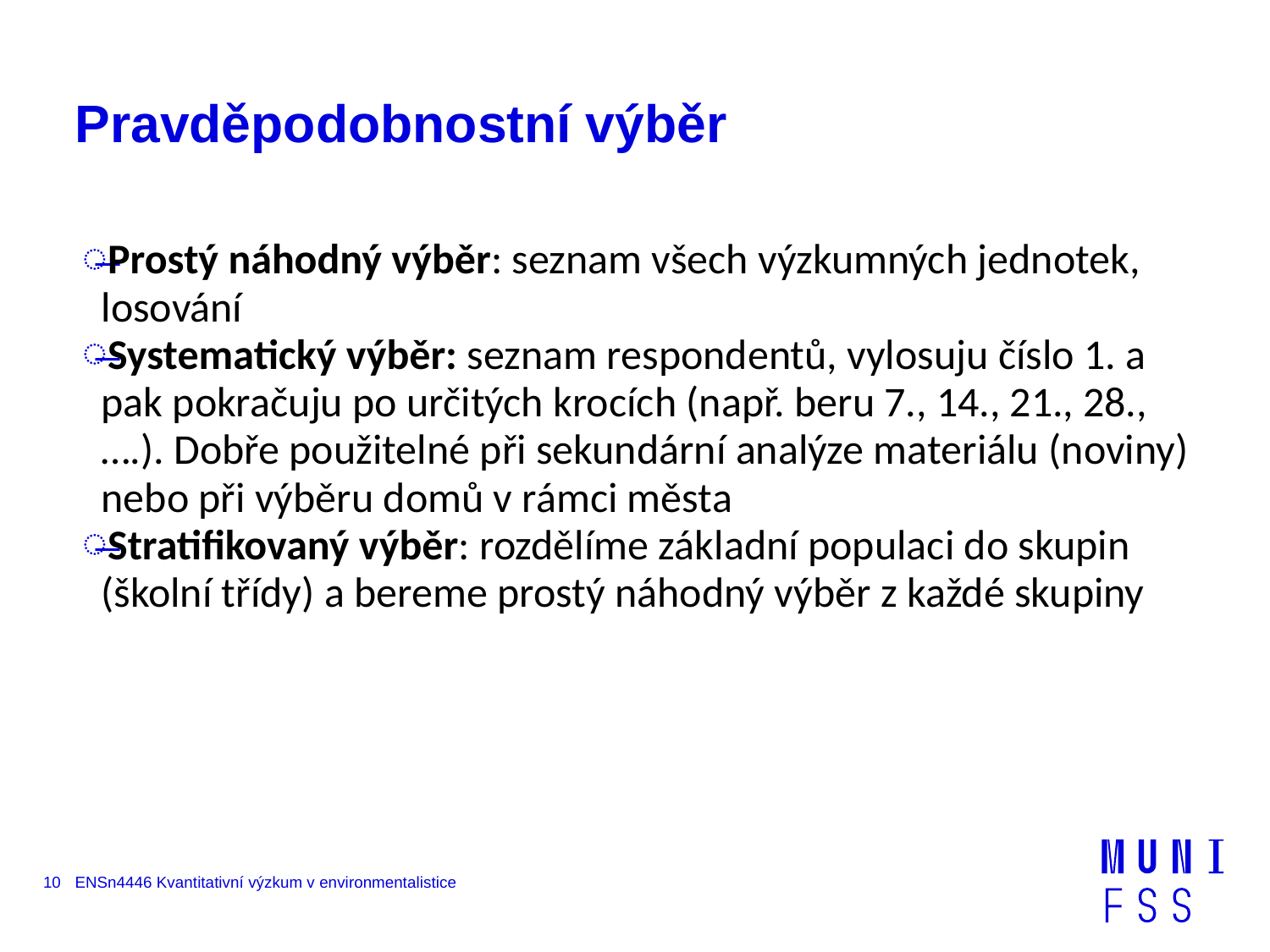

# Pravděpodobnostní výběr
Prostý náhodný výběr: seznam všech výzkumných jednotek, losování
Systematický výběr: seznam respondentů, vylosuju číslo 1. a pak pokračuju po určitých krocích (např. beru 7., 14., 21., 28., ….). Dobře použitelné při sekundární analýze materiálu (noviny) nebo při výběru domů v rámci města
Stratifikovaný výběr: rozdělíme základní populaci do skupin (školní třídy) a bereme prostý náhodný výběr z každé skupiny

10
ENSn4446 Kvantitativní výzkum v environmentalistice